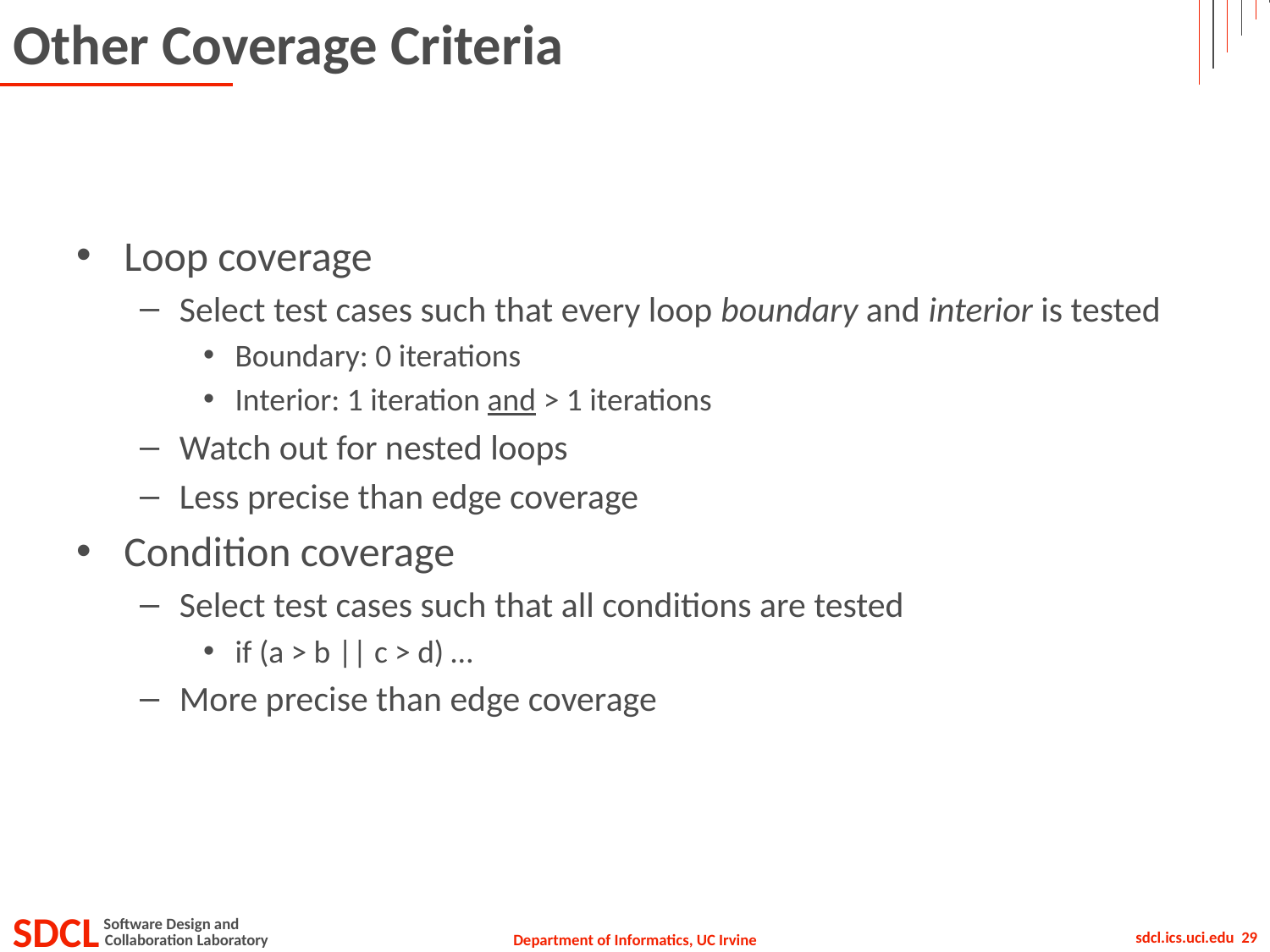

# Other Coverage Criteria
Loop coverage
Select test cases such that every loop boundary and interior is tested
Boundary: 0 iterations
Interior: 1 iteration and > 1 iterations
Watch out for nested loops
Less precise than edge coverage
Condition coverage
Select test cases such that all conditions are tested
if (a > b || c > d) …
More precise than edge coverage